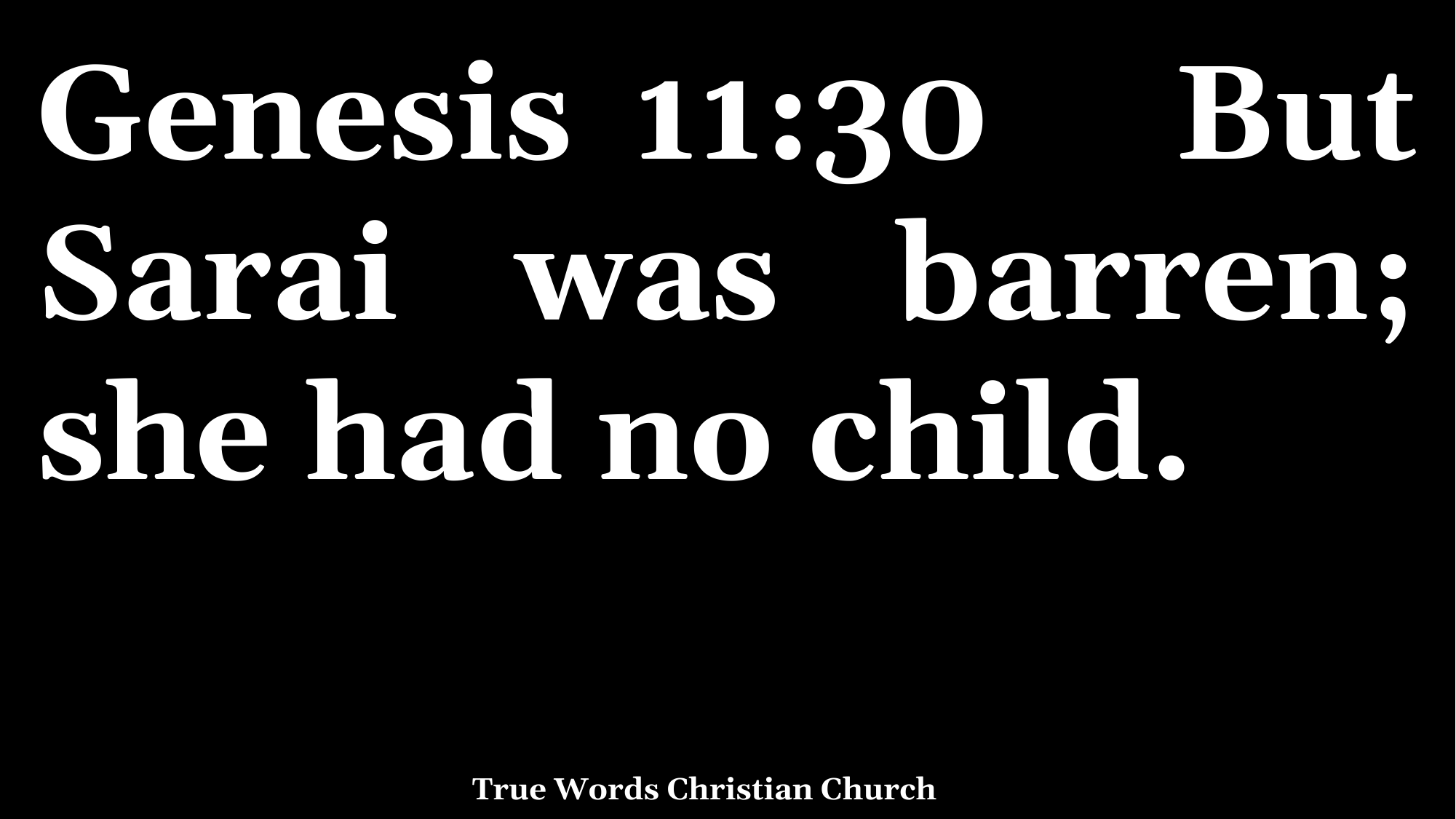

Genesis 11:30   But Sarai was barren; she had no child.
True Words Christian Church